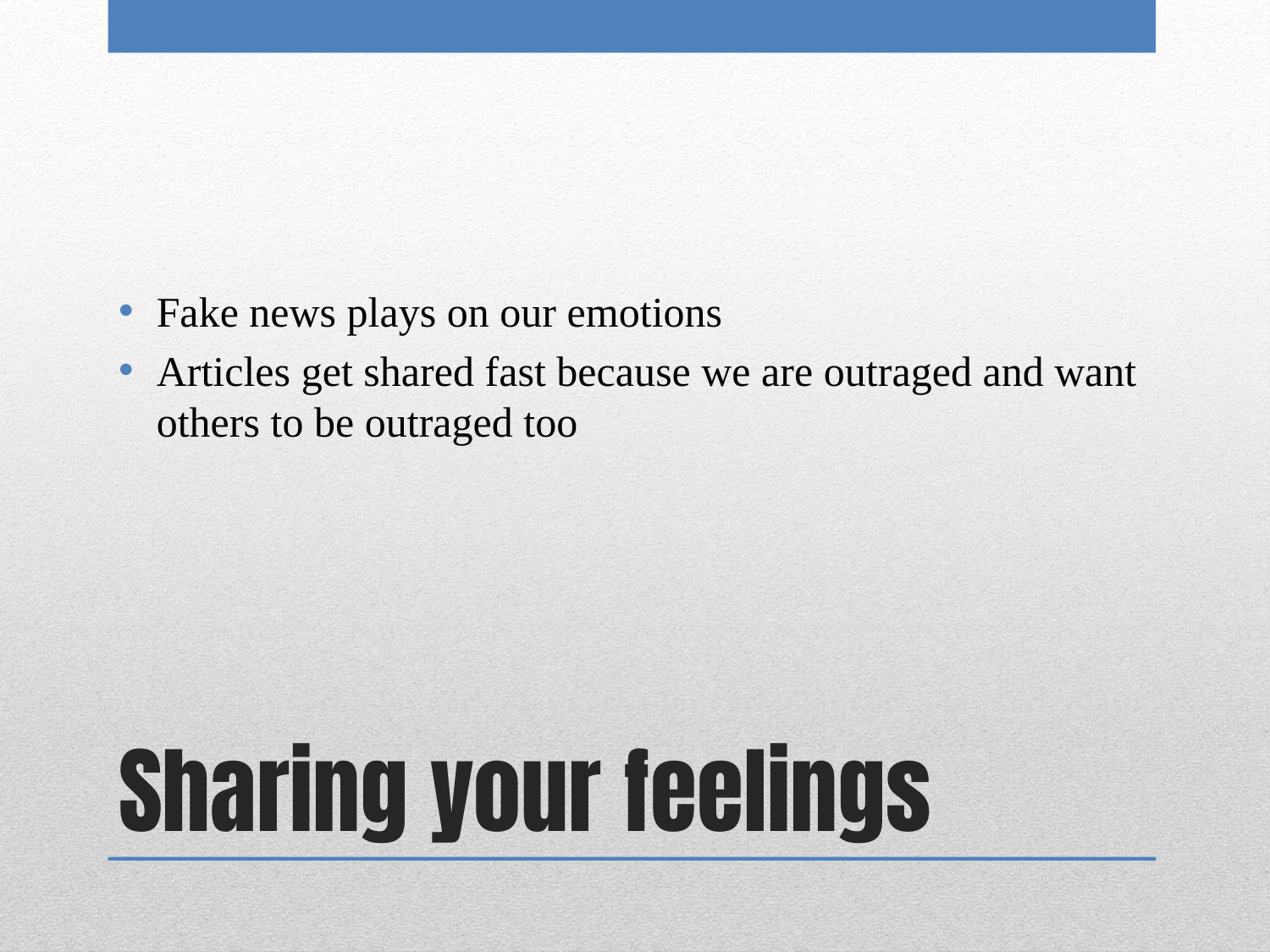

Fake news plays on our emotions
Articles get shared fast because we are outraged and want others to be outraged too
# Sharing your feelings